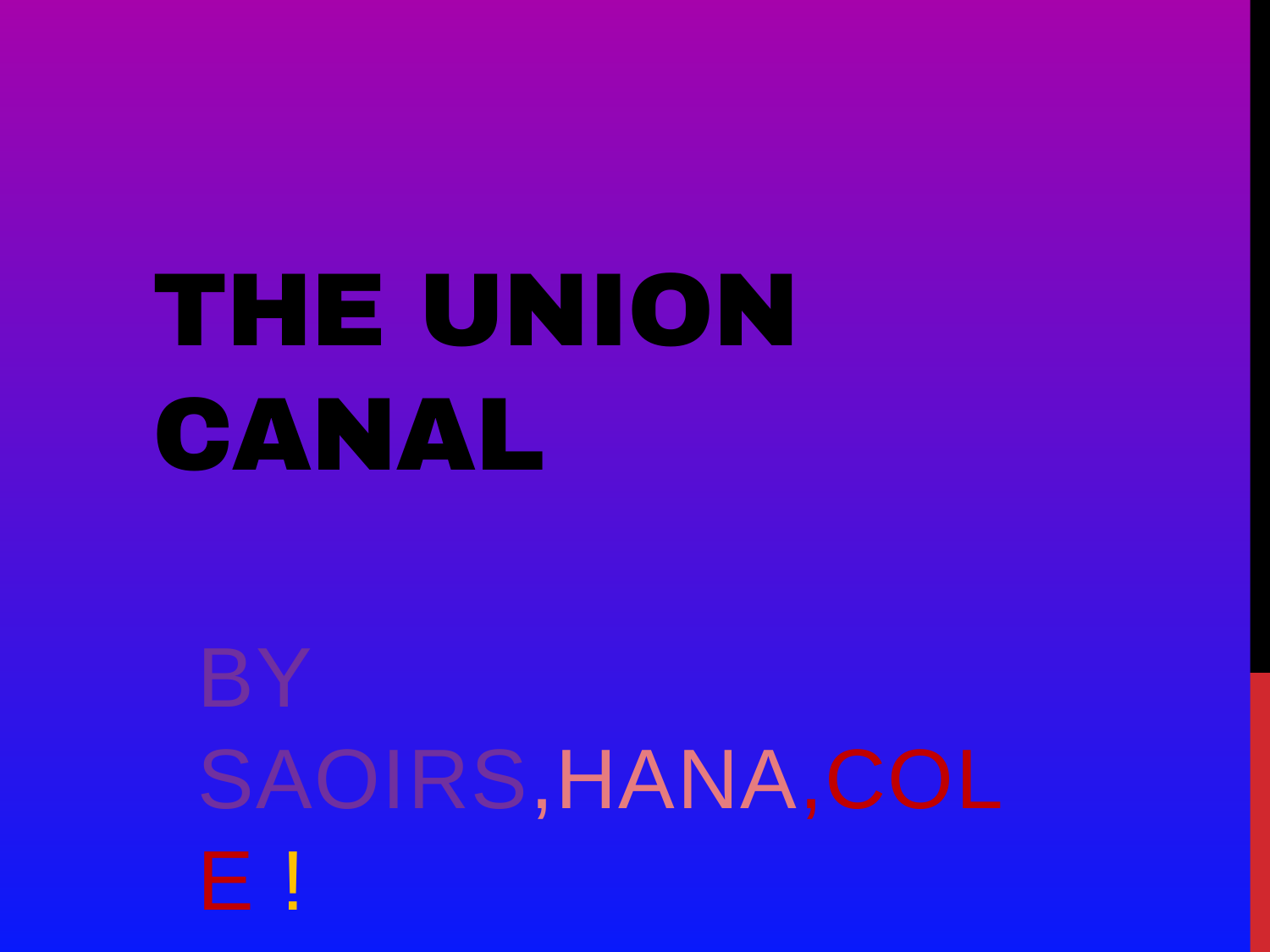

# the Union canal
BY SAOIRS,HANA,COLE !